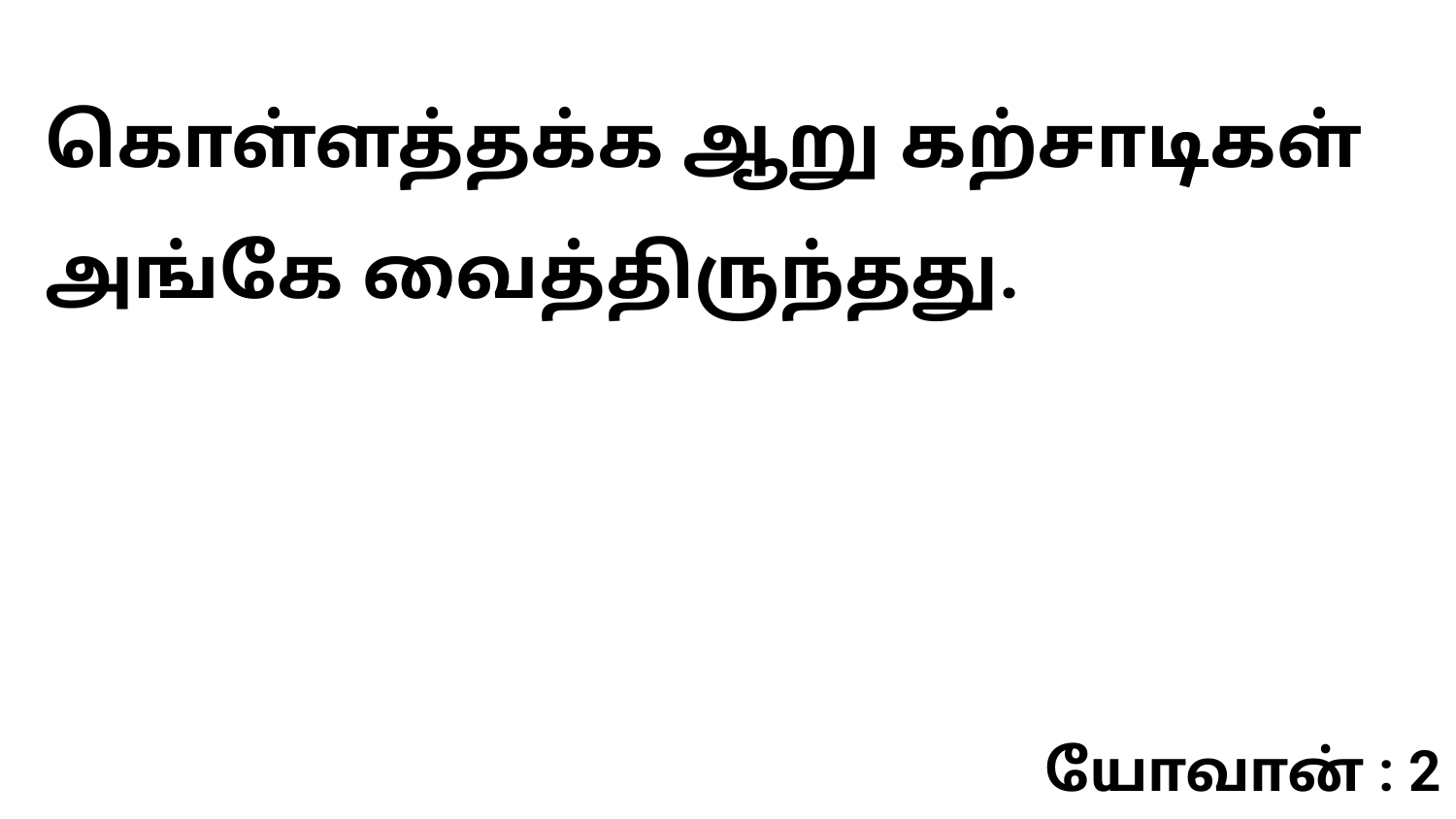

கொள்ளத்தக்க ஆறு கற்சாடிகள் அங்கே வைத்திருந்தது.
யோவான் : 2